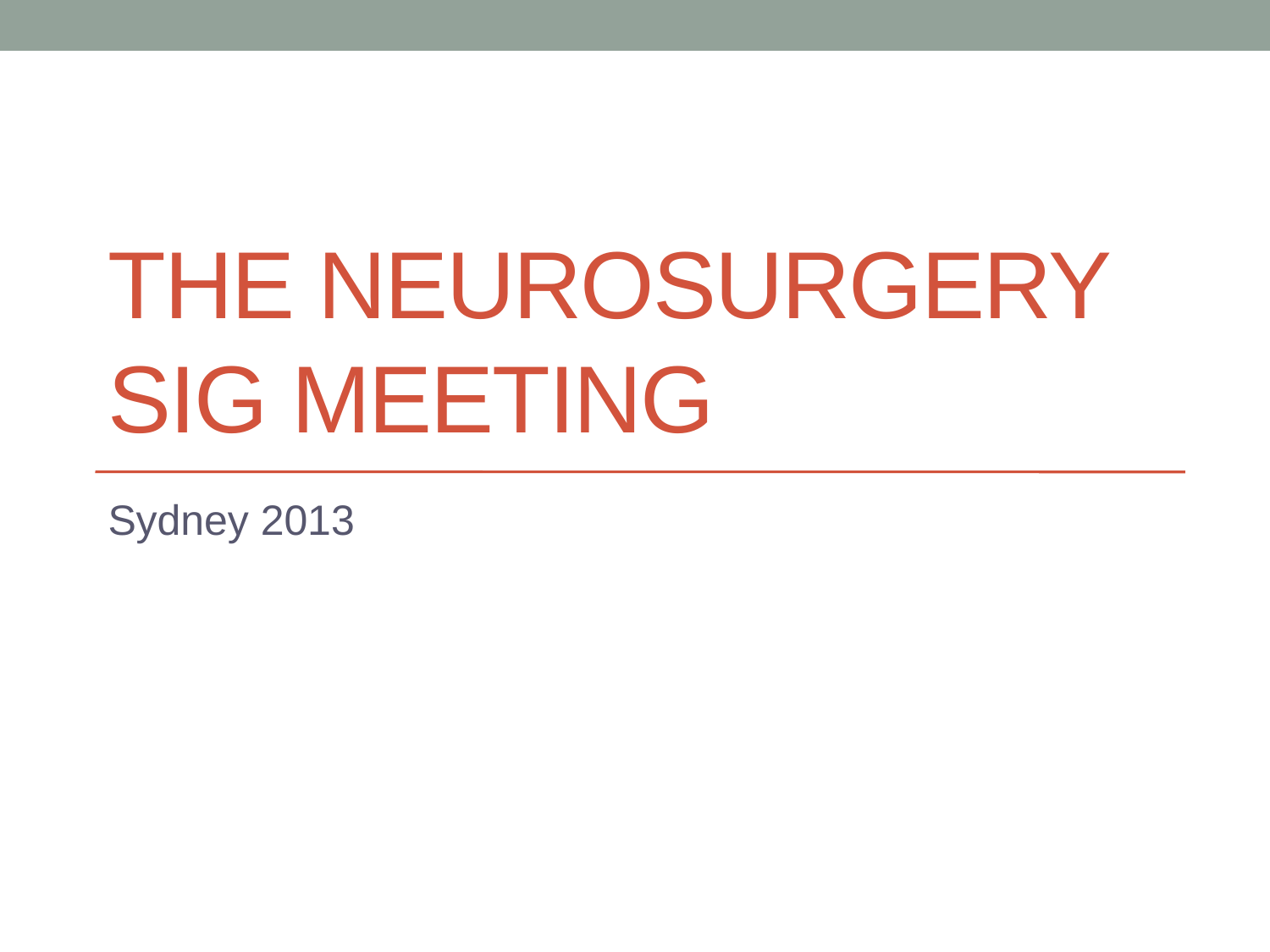

# The Neurosurgery SIG Meeting
Sydney 2013